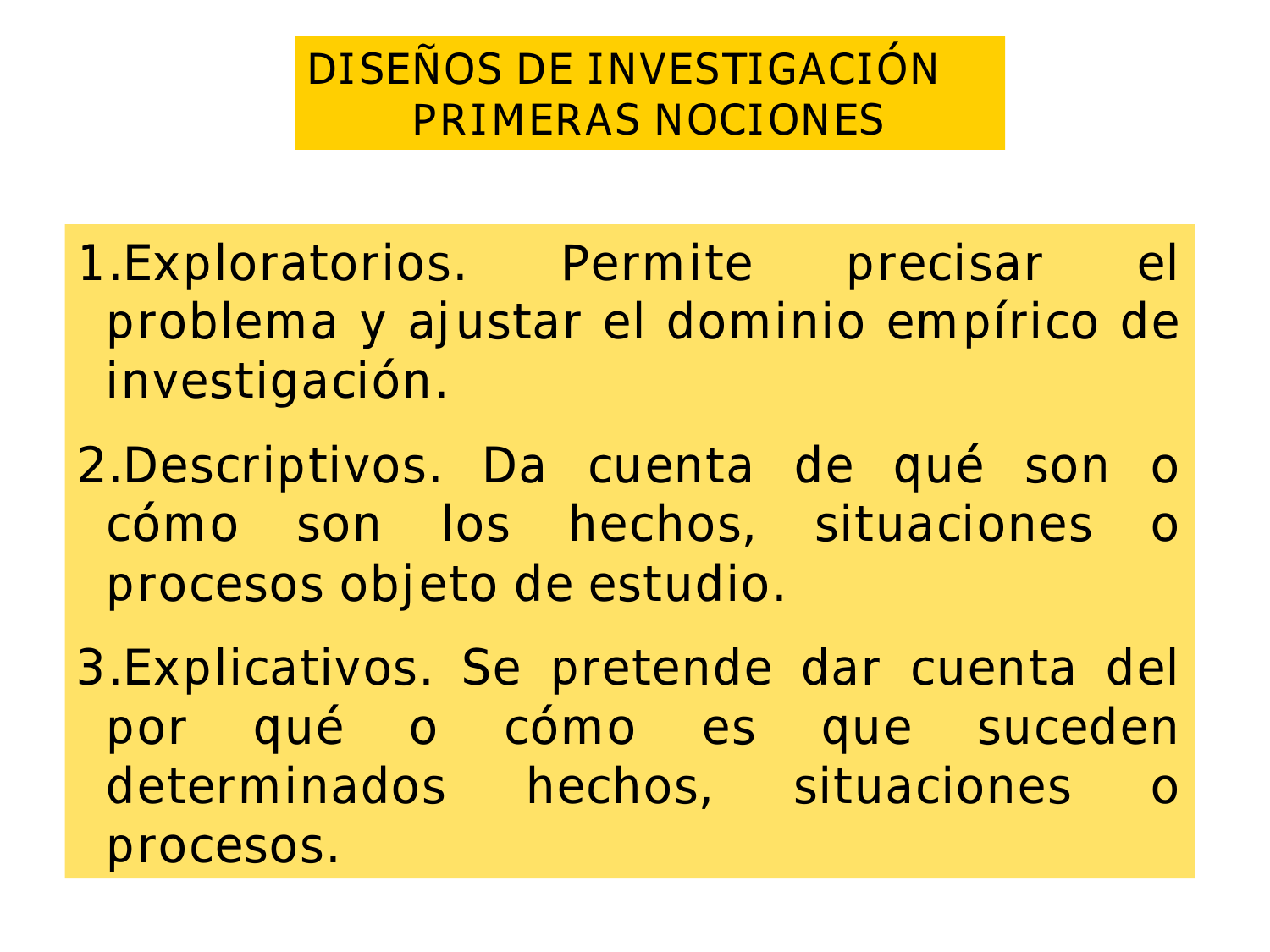

DISEÑOS DE INVESTIGACIÓN
PRIMERAS NOCIONES
Exploratorios. Permite precisar el problema y ajustar el dominio empírico de investigación.
Descriptivos. Da cuenta de qué son o cómo son los hechos, situaciones o procesos objeto de estudio.
Explicativos. Se pretende dar cuenta del por qué o cómo es que suceden determinados hechos, situaciones o procesos.